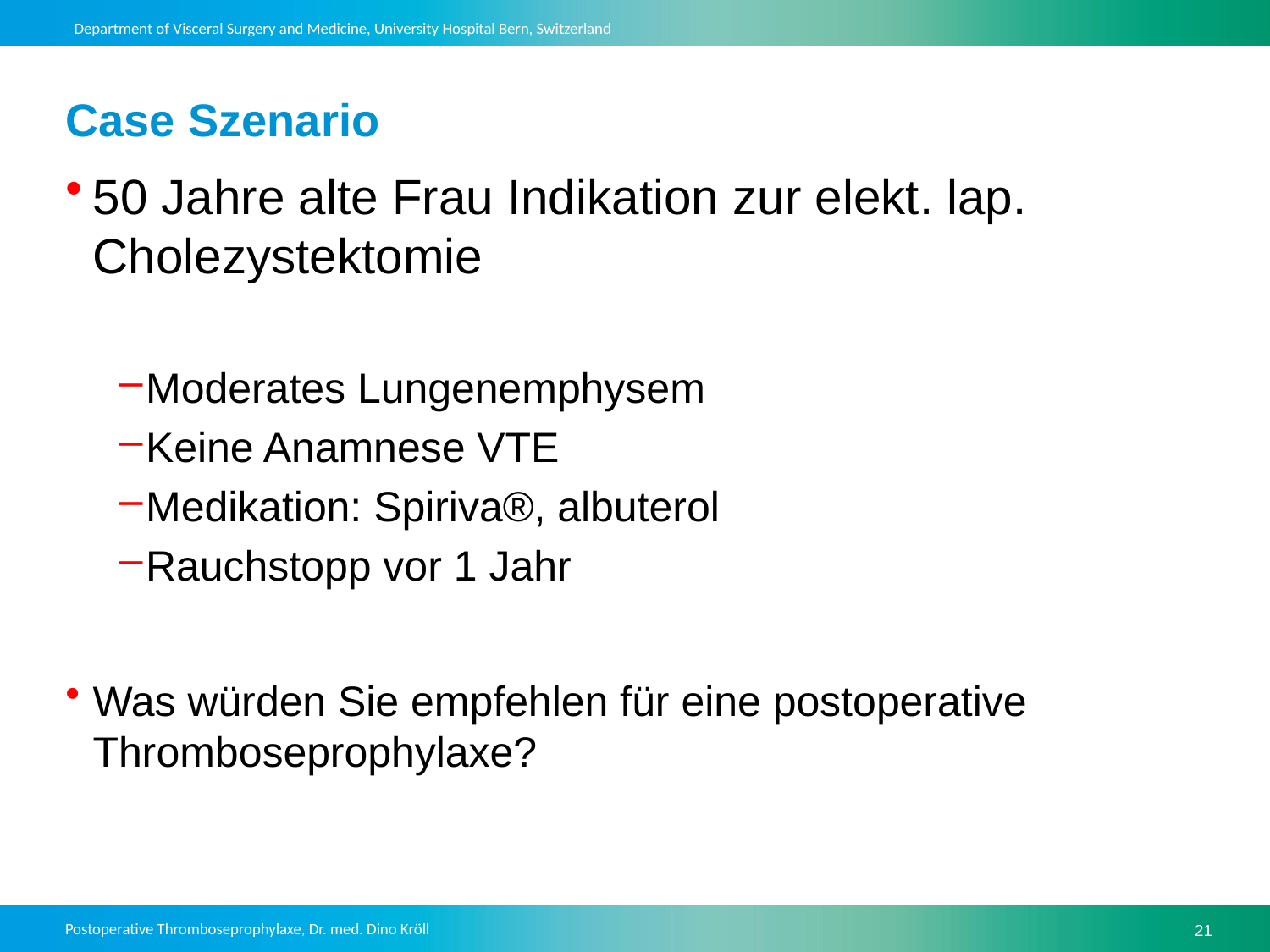

# Case Szenario
50 Jahre alte Frau Indikation zur elekt. lap. Cholezystektomie

Moderates Lungenemphysem
Keine Anamnese VTE
Medikation: Spiriva®, albuterol
Rauchstopp vor 1 Jahr

Was würden Sie empfehlen für eine postoperative Thromboseprophylaxe?